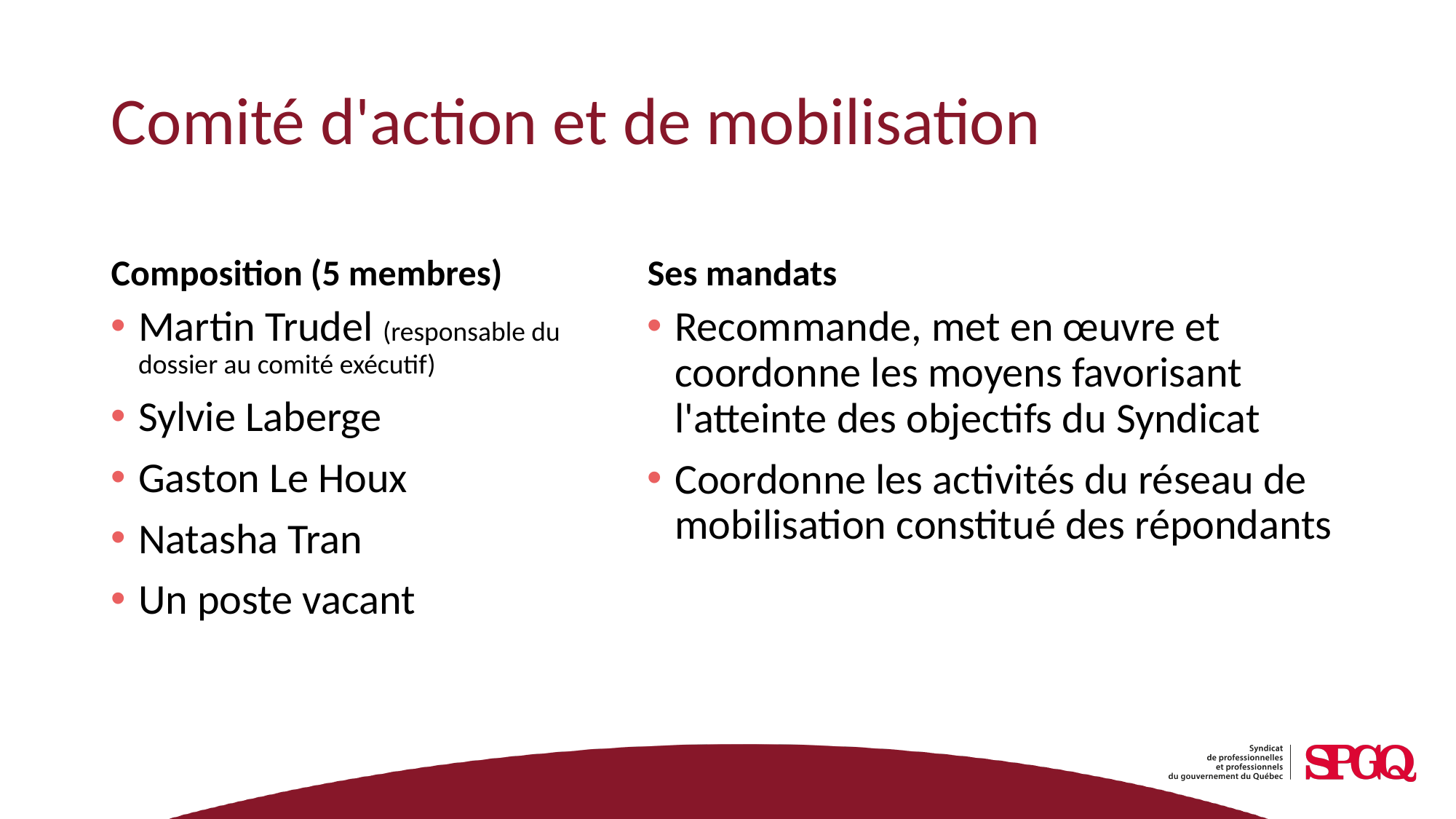

# Comité d'action et de mobilisation
Composition (5 membres)
Ses mandats
Martin Trudel (responsable du dossier au comité exécutif)
Sylvie Laberge
Gaston Le Houx
Natasha Tran
Un poste vacant
Recommande, met en œuvre et coordonne les moyens favorisant l'atteinte des objectifs du Syndicat
Coordonne les activités du réseau de mobilisation constitué des répondants